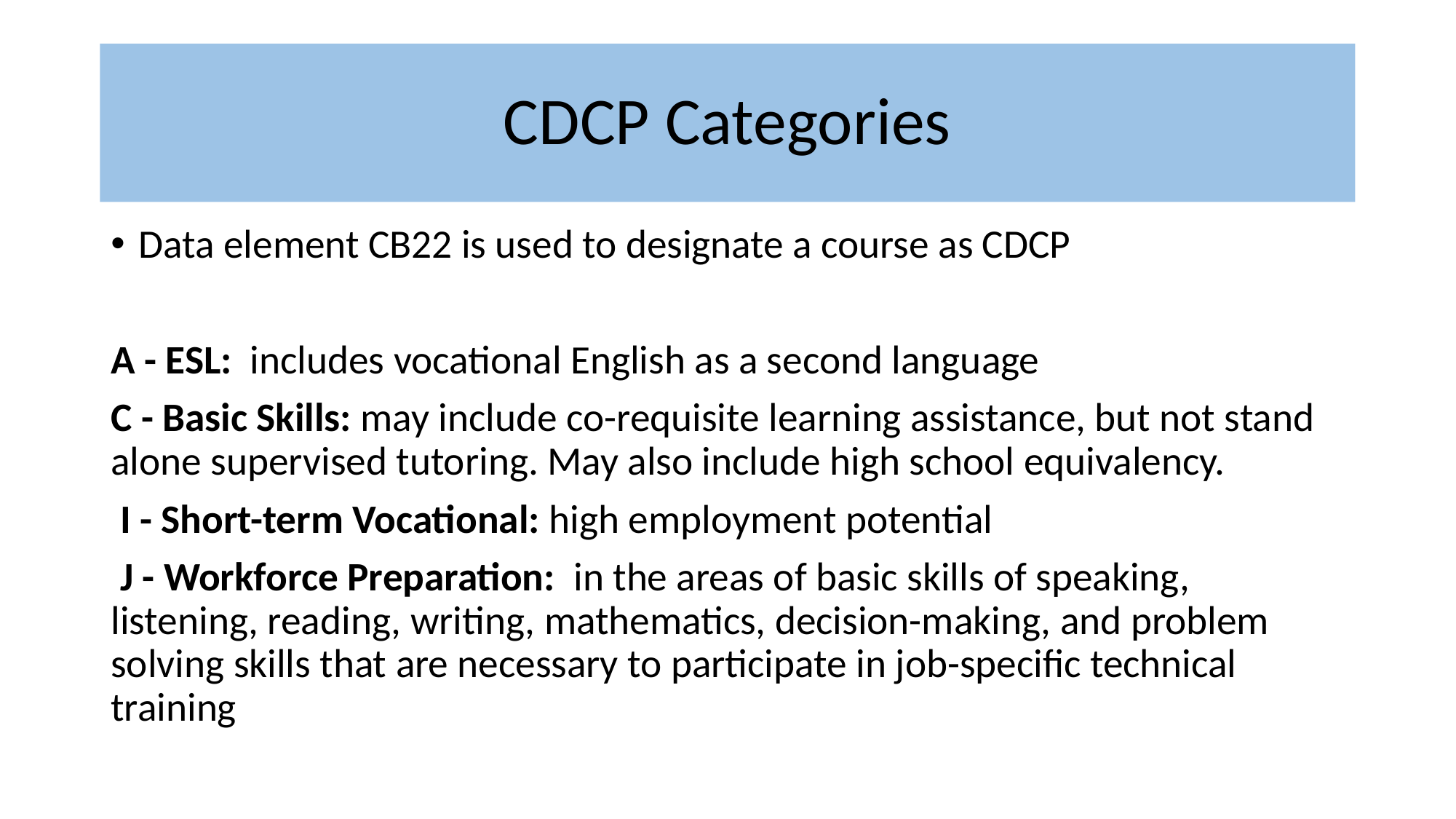

# CDCP Categories
Data element CB22 is used to designate a course as CDCP

A - ESL:  includes vocational English as a second language
C - Basic Skills: may include co-requisite learning assistance, but not stand   alone supervised tutoring. May also include high school equivalency.
 I - Short-term Vocational: high employment potential
 J - Workforce Preparation:  in the areas of basic skills of speaking, listening, reading, writing, mathematics, decision-making, and problem solving skills that are necessary to participate in job-specific technical training